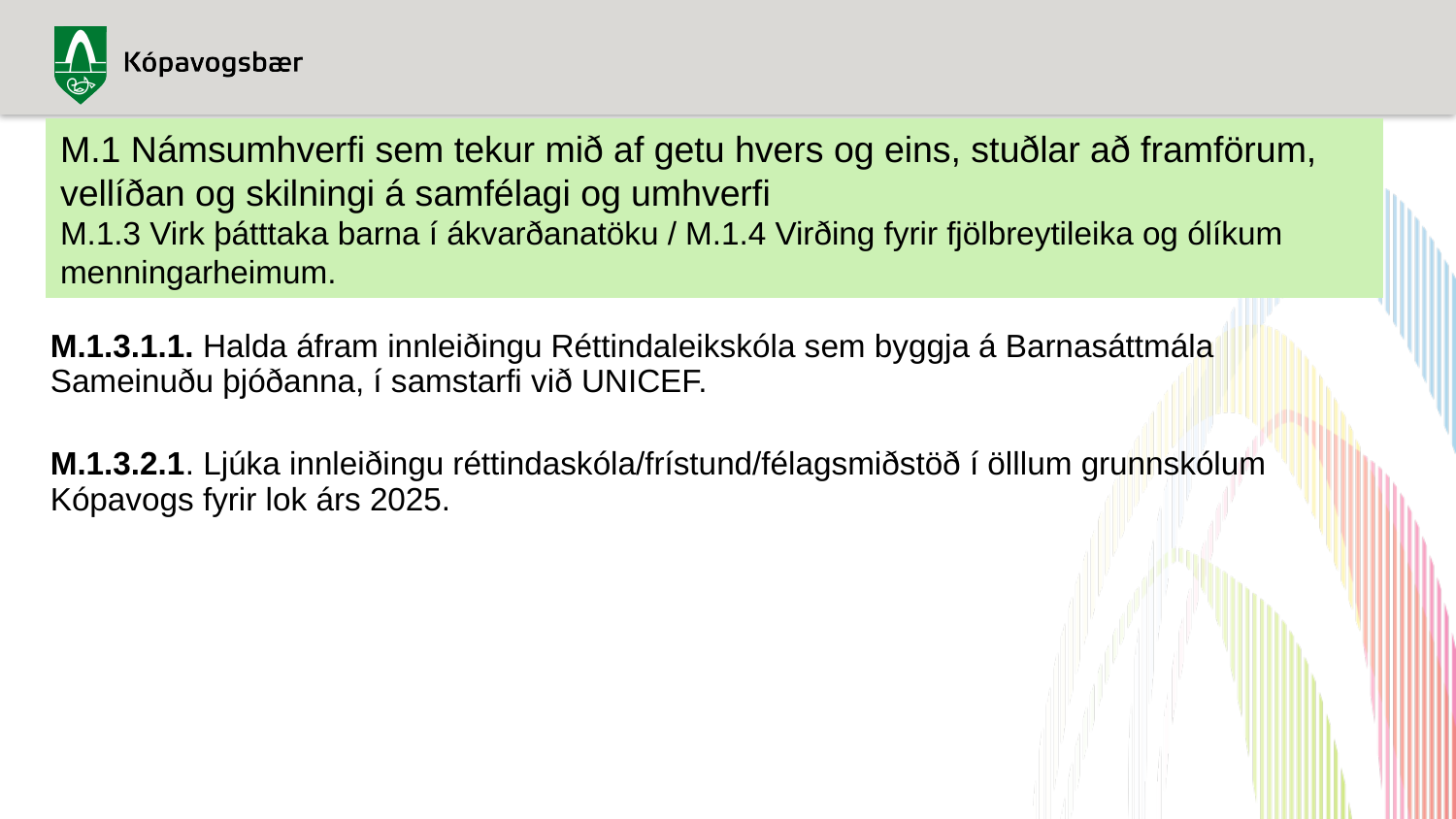

M.1 Námsumhverfi sem tekur mið af getu hvers og eins, stuðlar að framförum, vellíðan og skilningi á samfélagi og umhverfi
M.1.3 Virk þátttaka barna í ákvarðanatöku / M.1.4 Virðing fyrir fjölbreytileika og ólíkum menningarheimum.
M.1.3.1.1. Halda áfram innleiðingu Réttindaleikskóla sem byggja á Barnasáttmála Sameinuðu þjóðanna, í samstarfi við UNICEF.

M.1.3.2.1. Ljúka innleiðingu réttindaskóla/frístund/félagsmiðstöð í ölllum grunnskólum Kópavogs fyrir lok árs 2025.